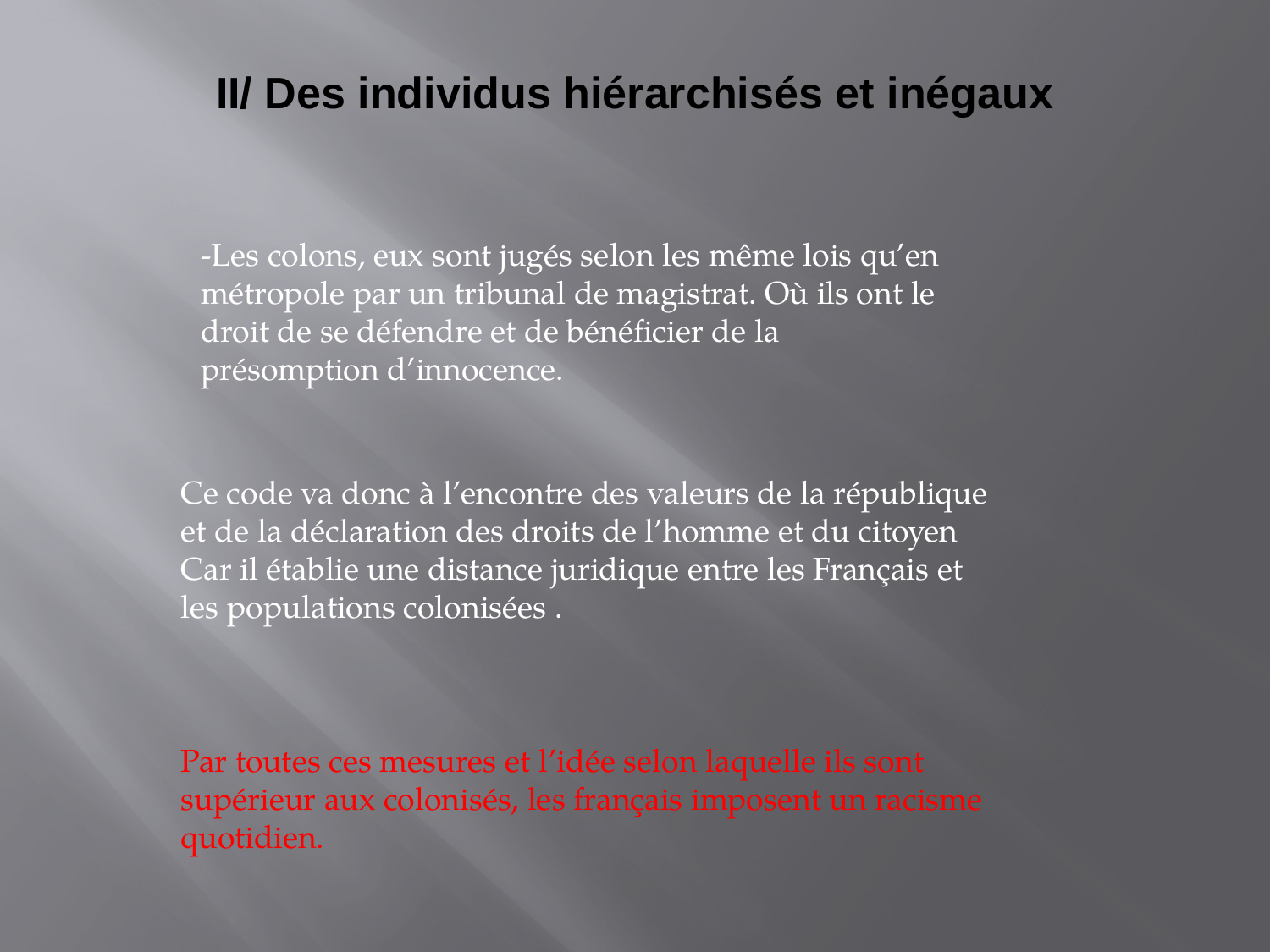

# II/ Des individus hiérarchisés et inégaux
-Les colons, eux sont jugés selon les même lois qu’en métropole par un tribunal de magistrat. Où ils ont le droit de se défendre et de bénéficier de la présomption d’innocence.
Ce code va donc à l’encontre des valeurs de la république et de la déclaration des droits de l’homme et du citoyen
Car il établie une distance juridique entre les Français et les populations colonisées .
Par toutes ces mesures et l’idée selon laquelle ils sont supérieur aux colonisés, les français imposent un racisme quotidien.